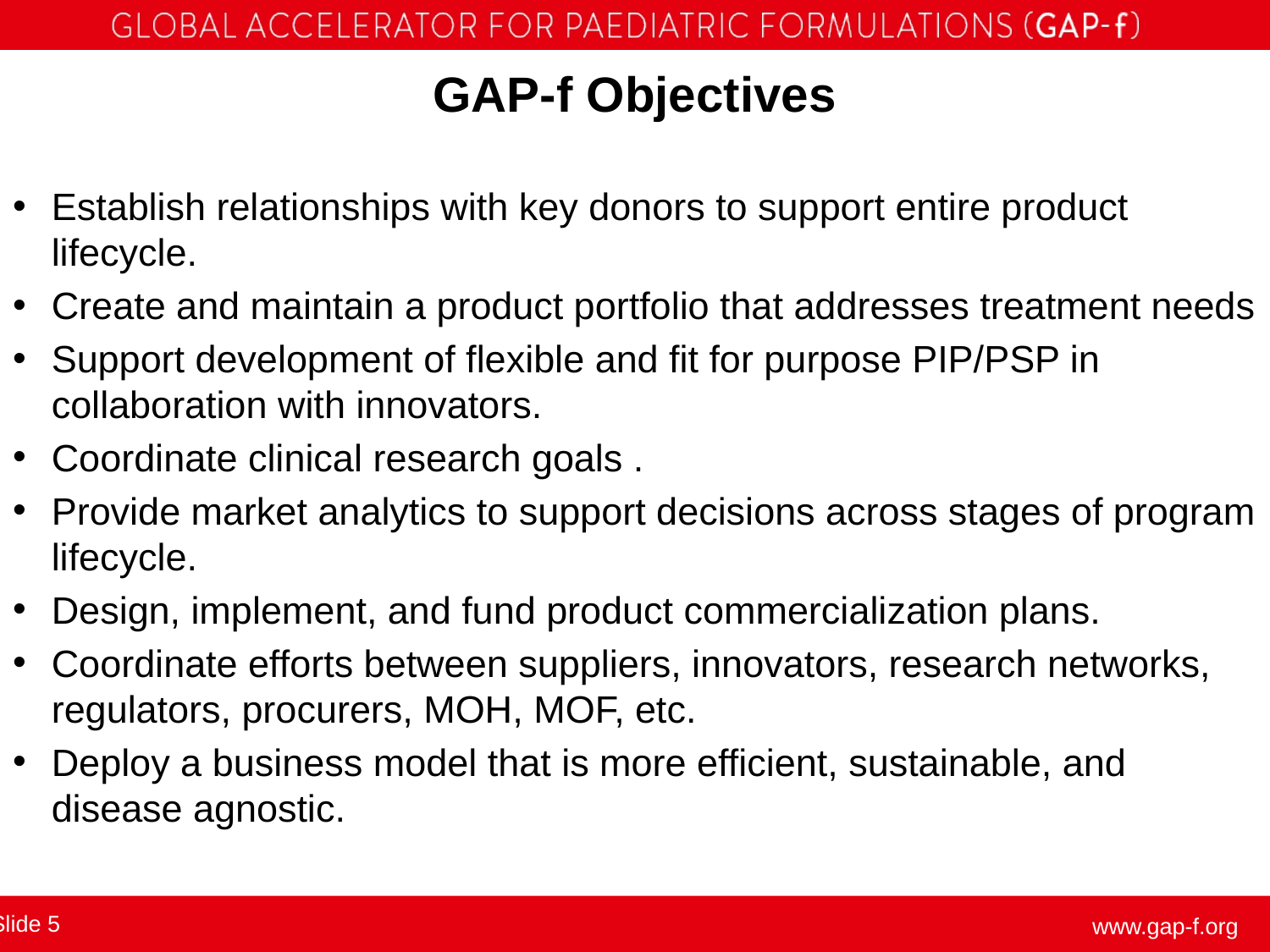

# GAP-f Objectives
Establish relationships with key donors to support entire product lifecycle.
Create and maintain a product portfolio that addresses treatment needs
Support development of flexible and fit for purpose PIP/PSP in collaboration with innovators.
Coordinate clinical research goals .
Provide market analytics to support decisions across stages of program lifecycle.
Design, implement, and fund product commercialization plans.
Coordinate efforts between suppliers, innovators, research networks, regulators, procurers, MOH, MOF, etc.
Deploy a business model that is more efficient, sustainable, and disease agnostic.